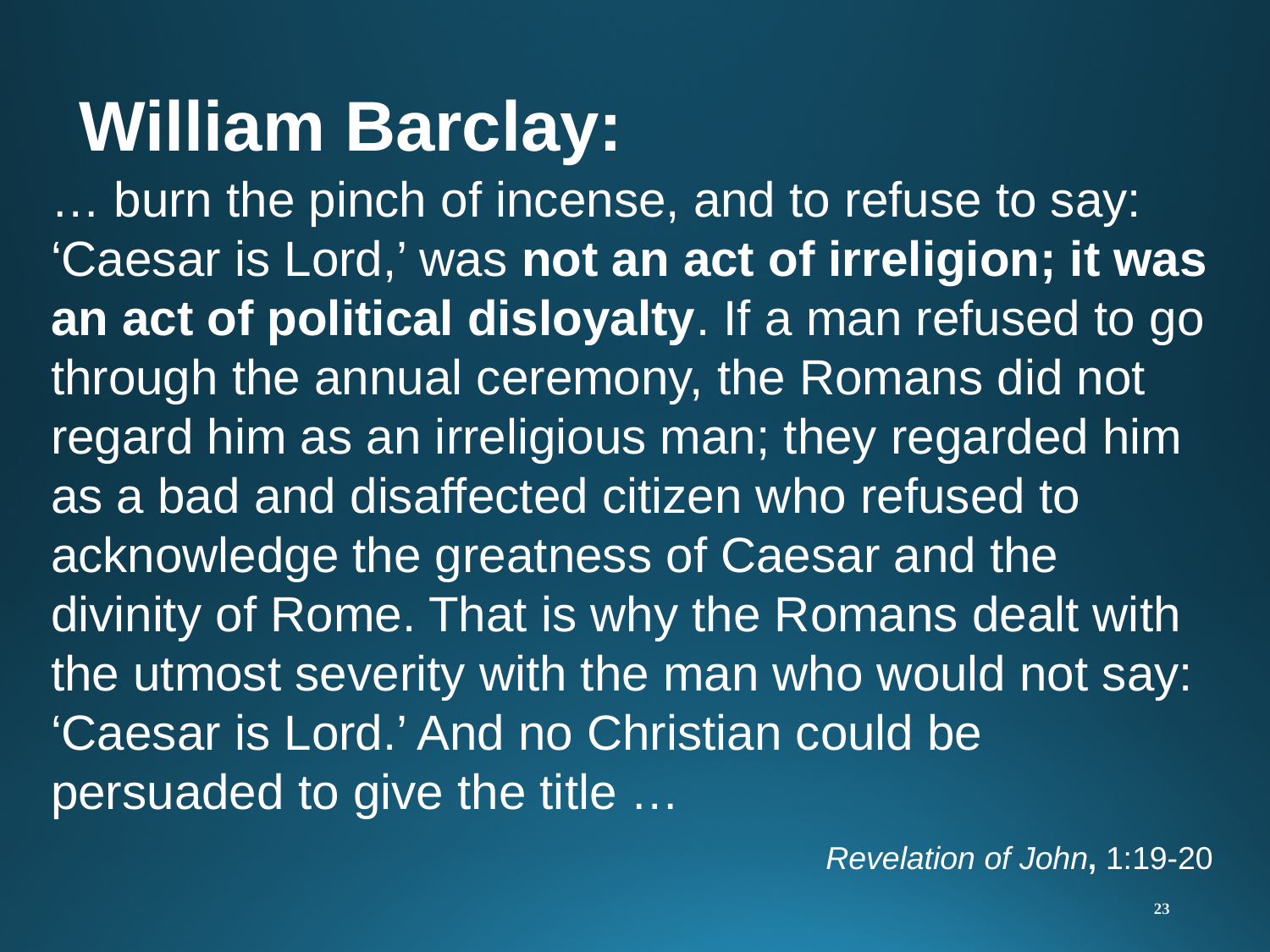

William Barclay:
… burn the pinch of incense, and to refuse to say: ‘Caesar is Lord,’ was not an act of irreligion; it was an act of political disloyalty. If a man refused to go through the annual ceremony, the Romans did not regard him as an irreligious man; they regarded him as a bad and disaffected citizen who refused to acknowledge the greatness of Caesar and the divinity of Rome. That is why the Romans dealt with the utmost severity with the man who would not say: ‘Caesar is Lord.’ And no Christian could be persuaded to give the title …
Revelation of John, 1:19-20
23